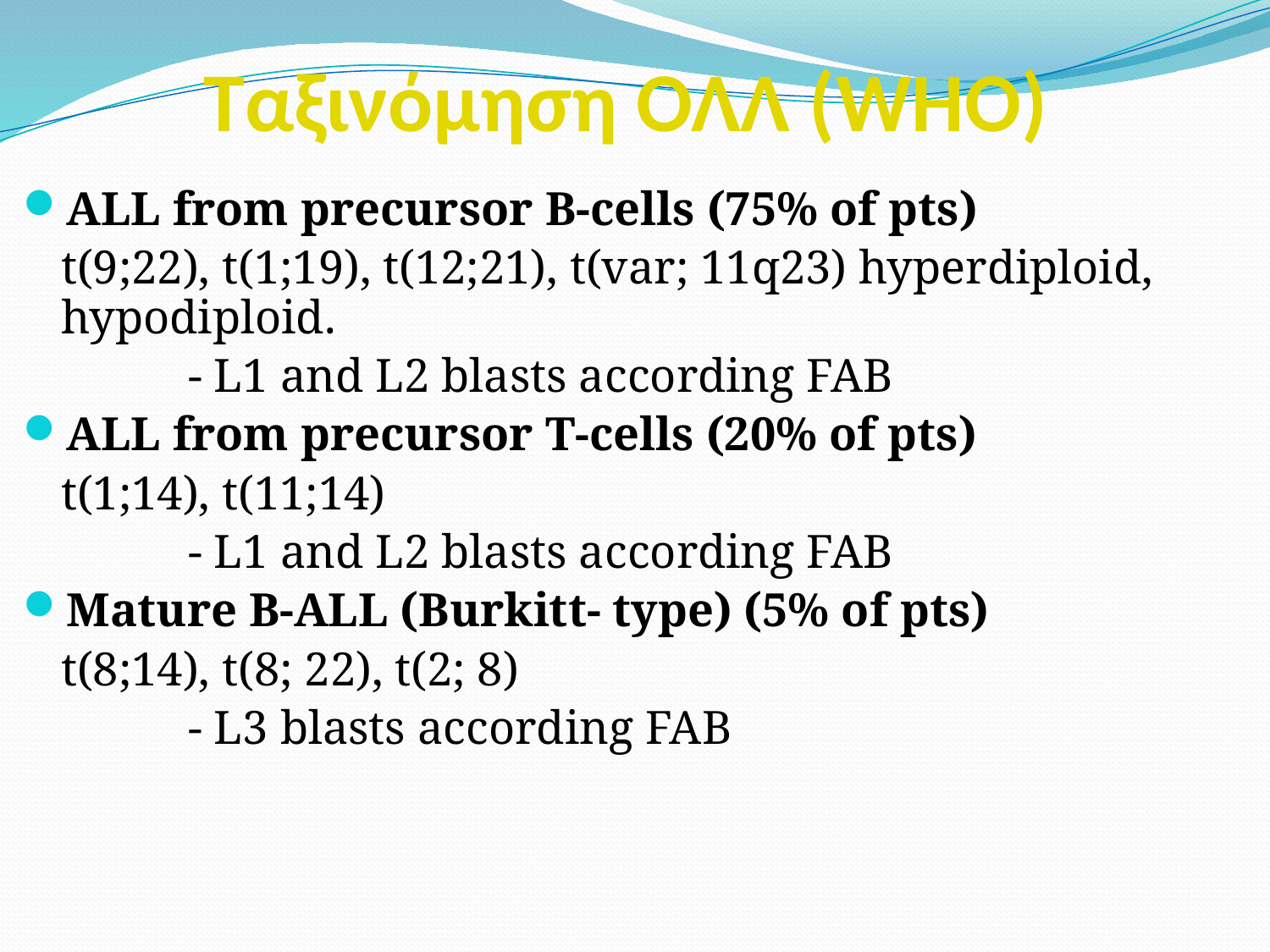

# Ταξινόμηση ΟΛΛ (WHO)
ALL from precursor B-cells (75% of pts)
	t(9;22), t(1;19), t(12;21), t(var; 11q23) hyperdiploid, hypodiploid.
		- L1 and L2 blasts according FAB
ALL from precursor T-cells (20% of pts)
	t(1;14), t(11;14)
		- L1 and L2 blasts according FAB
Mature B-ALL (Burkitt- type) (5% of pts)
	t(8;14), t(8; 22), t(2; 8)
		- L3 blasts according FAB